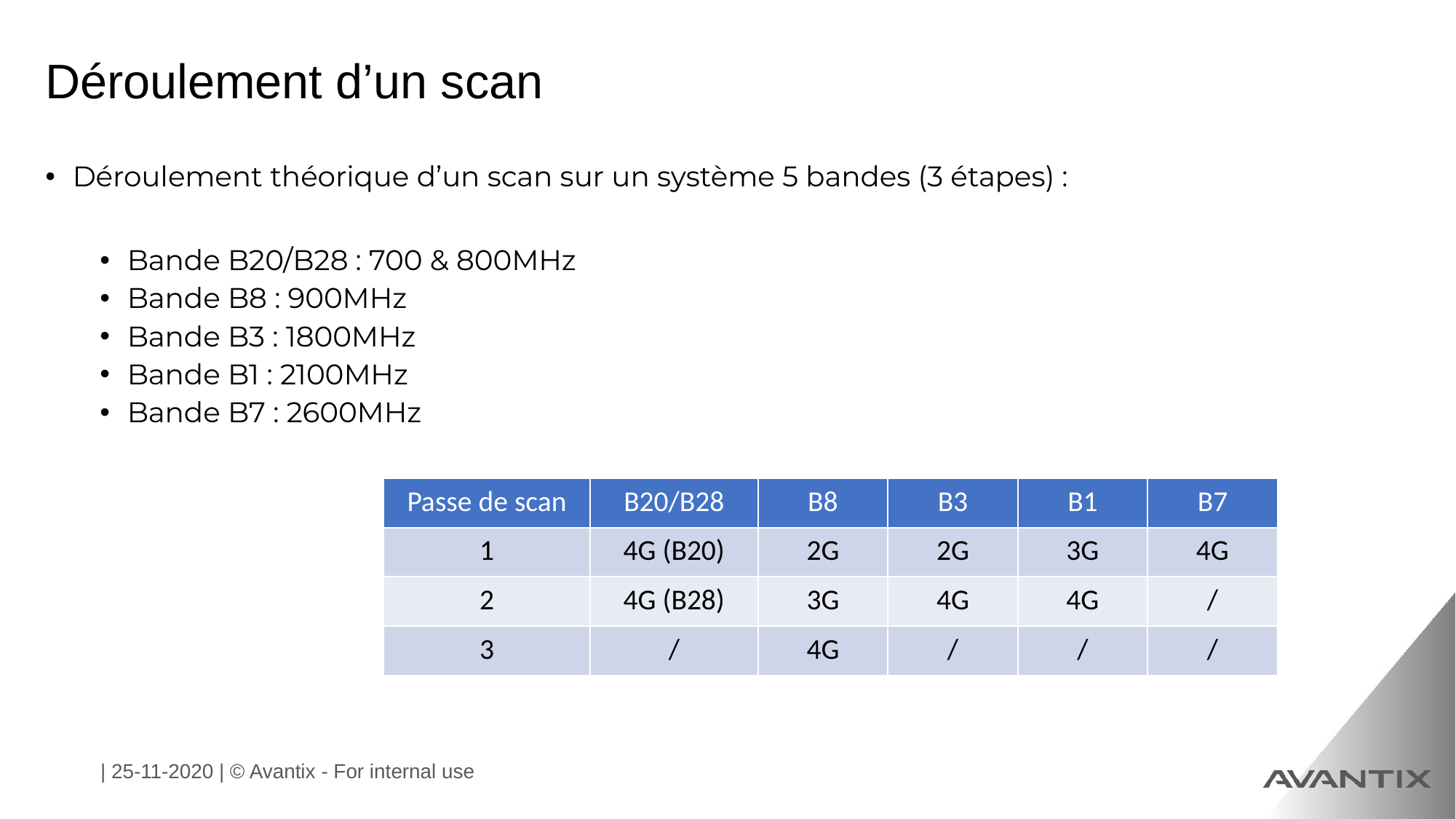

# Déroulement d’un scan
Déroulement théorique d’un scan sur un système 5 bandes (3 étapes) :

Bande B20/B28 : 700 & 800MHz
Bande B8 : 900MHz
Bande B3 : 1800MHz
Bande B1 : 2100MHz
Bande B7 : 2600MHz

| Passe de scan | B20/B28 | B8 | B3 | B1 | B7 |
| --- | --- | --- | --- | --- | --- |
| 1 | 4G (B20) | 2G | 2G | 3G | 4G |
| 2 | 4G (B28) | 3G | 4G | 4G | / |
| 3 | / | 4G | / | / | / |